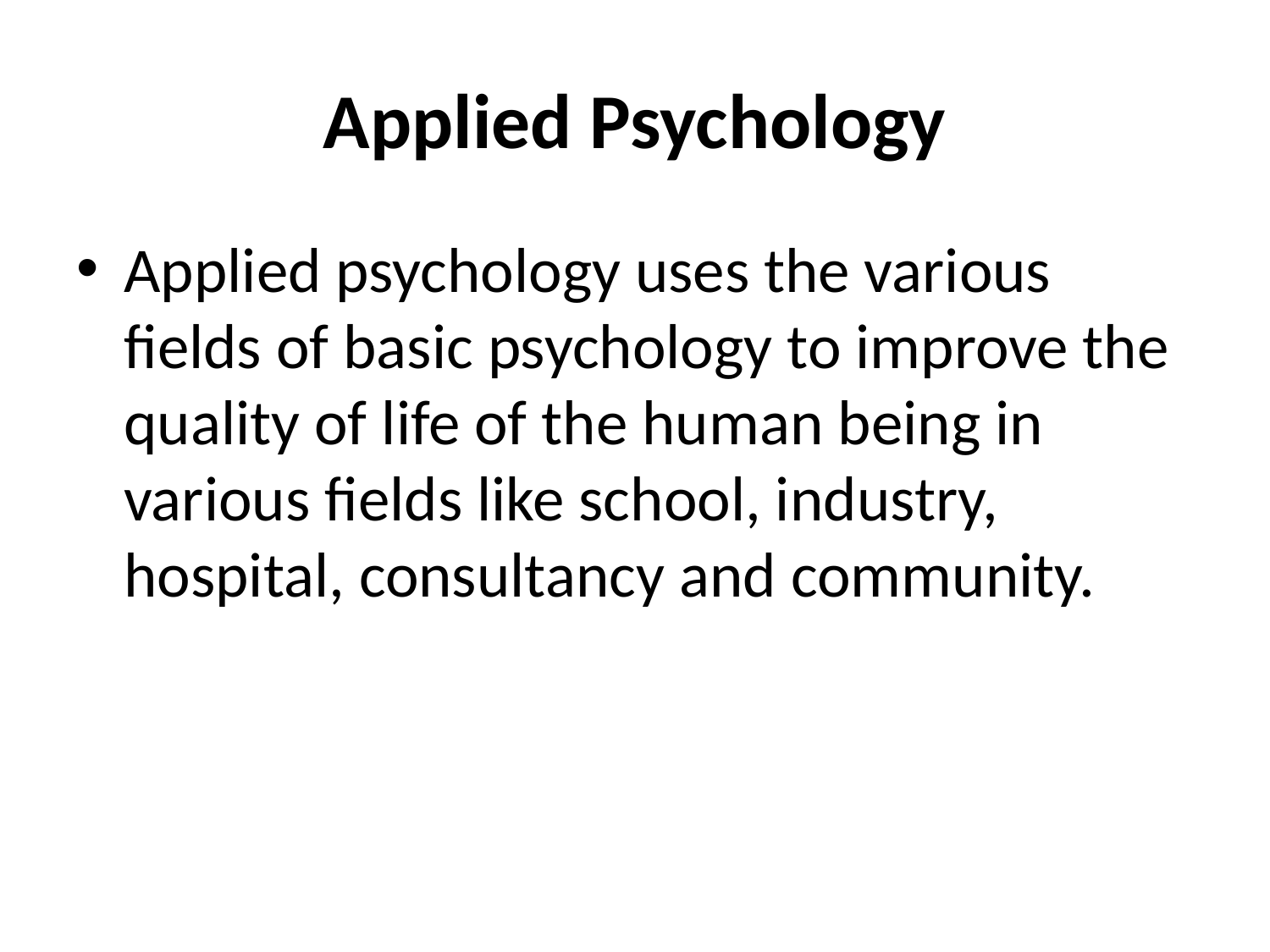

# Applied Psychology
Applied psychology uses the various fields of basic psychology to improve the quality of life of the human being in various fields like school, industry, hospital, consultancy and community.